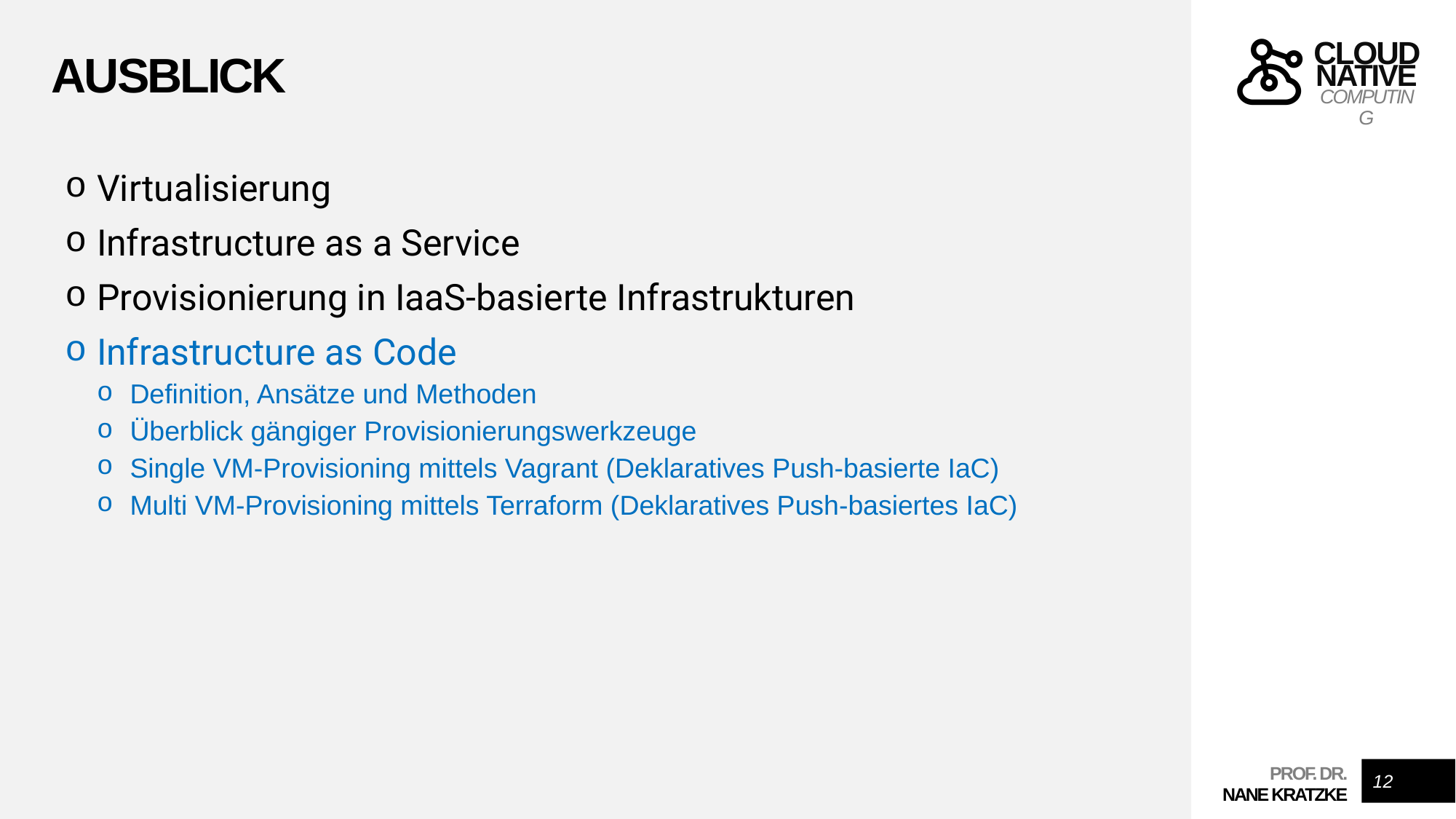

# Ausblick
Virtualisierung
Infrastructure as a Service
Provisionierung in IaaS-basierte Infrastrukturen
Infrastructure as Code
Definition, Ansätze und Methoden
Überblick gängiger Provisionierungswerkzeuge
Single VM-Provisioning mittels Vagrant (Deklaratives Push-basierte IaC)
Multi VM-Provisioning mittels Terraform (Deklaratives Push-basiertes IaC)
12